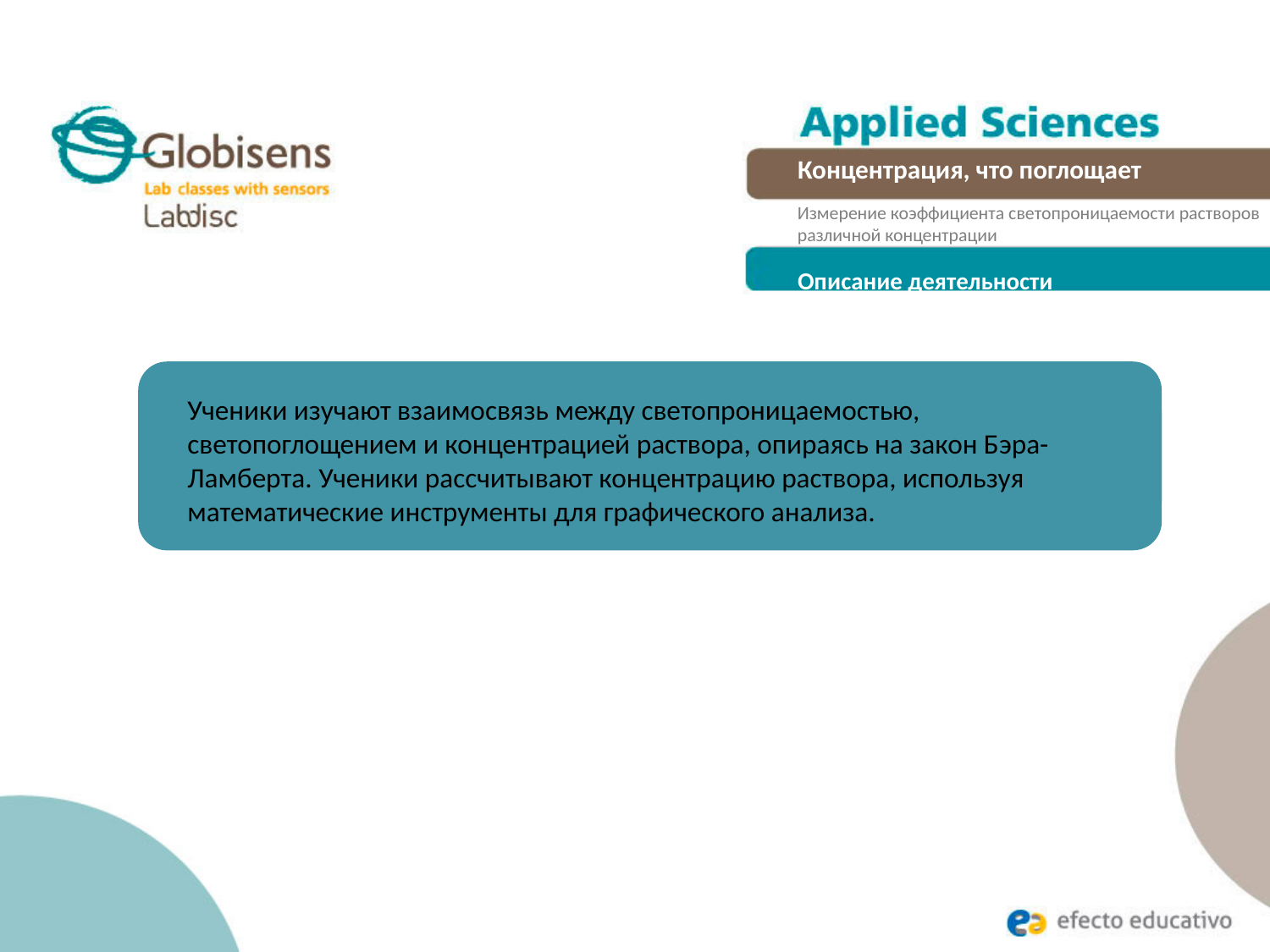

Концентрация, что поглощает
Измерение коэффициента светопроницаемости растворов различной концентрации
Описание деятельности

Ученики изучают взаимосвязь между светопроницаемостью, светопоглощением и концентрацией раствора, опираясь на закон Бэра-Ламберта. Ученики рассчитывают концентрацию раствора, используя математические инструменты для графического анализа.